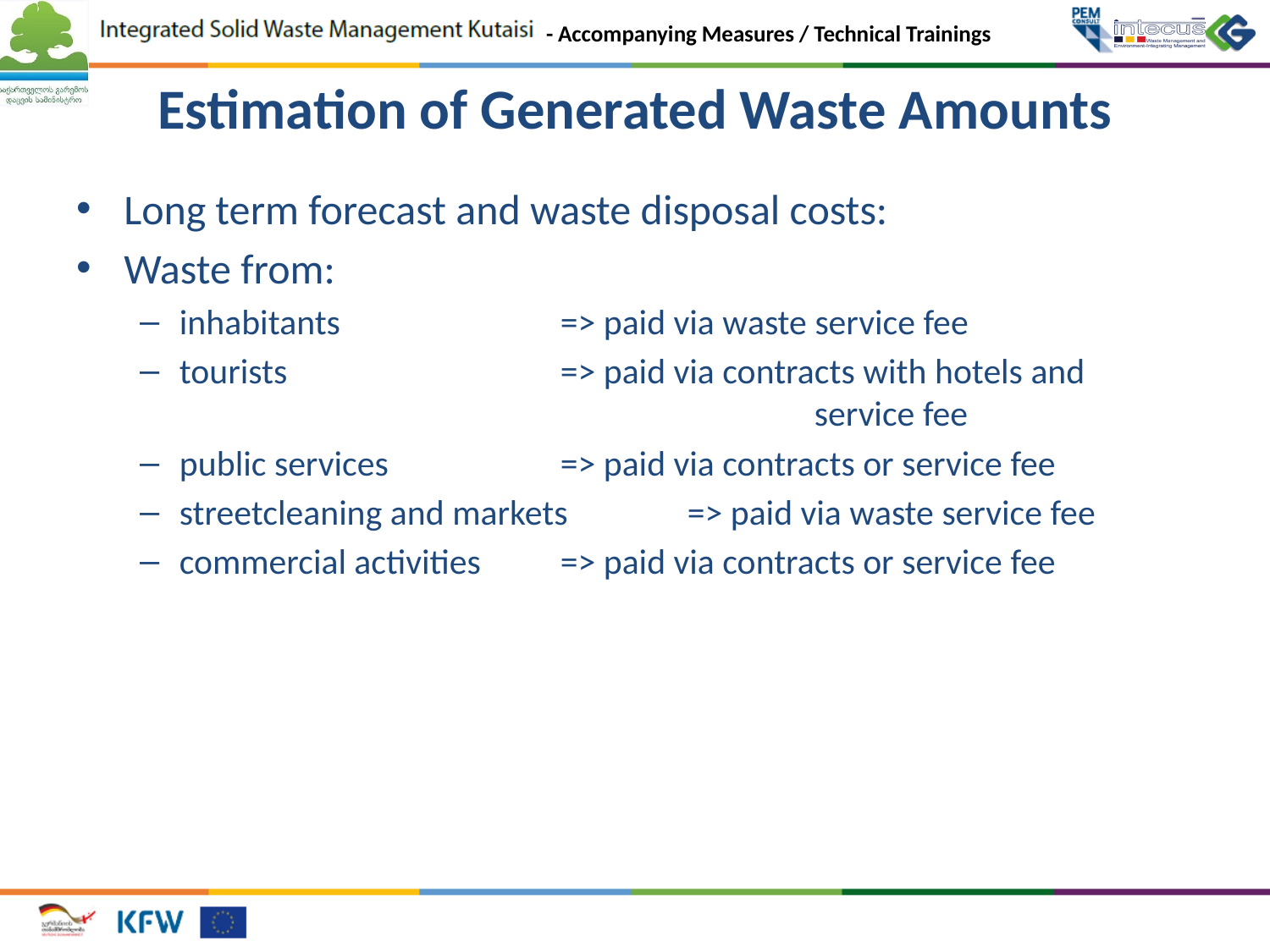

# Estimation of Generated Waste Amounts
Long term forecast and waste disposal costs:
Waste from:
inhabitants		=> paid via waste service fee
tourists			=> paid via contracts with hotels and 					service fee
public services		=> paid via contracts or service fee
streetcleaning and markets	=> paid via waste service fee
commercial activities	=> paid via contracts or service fee